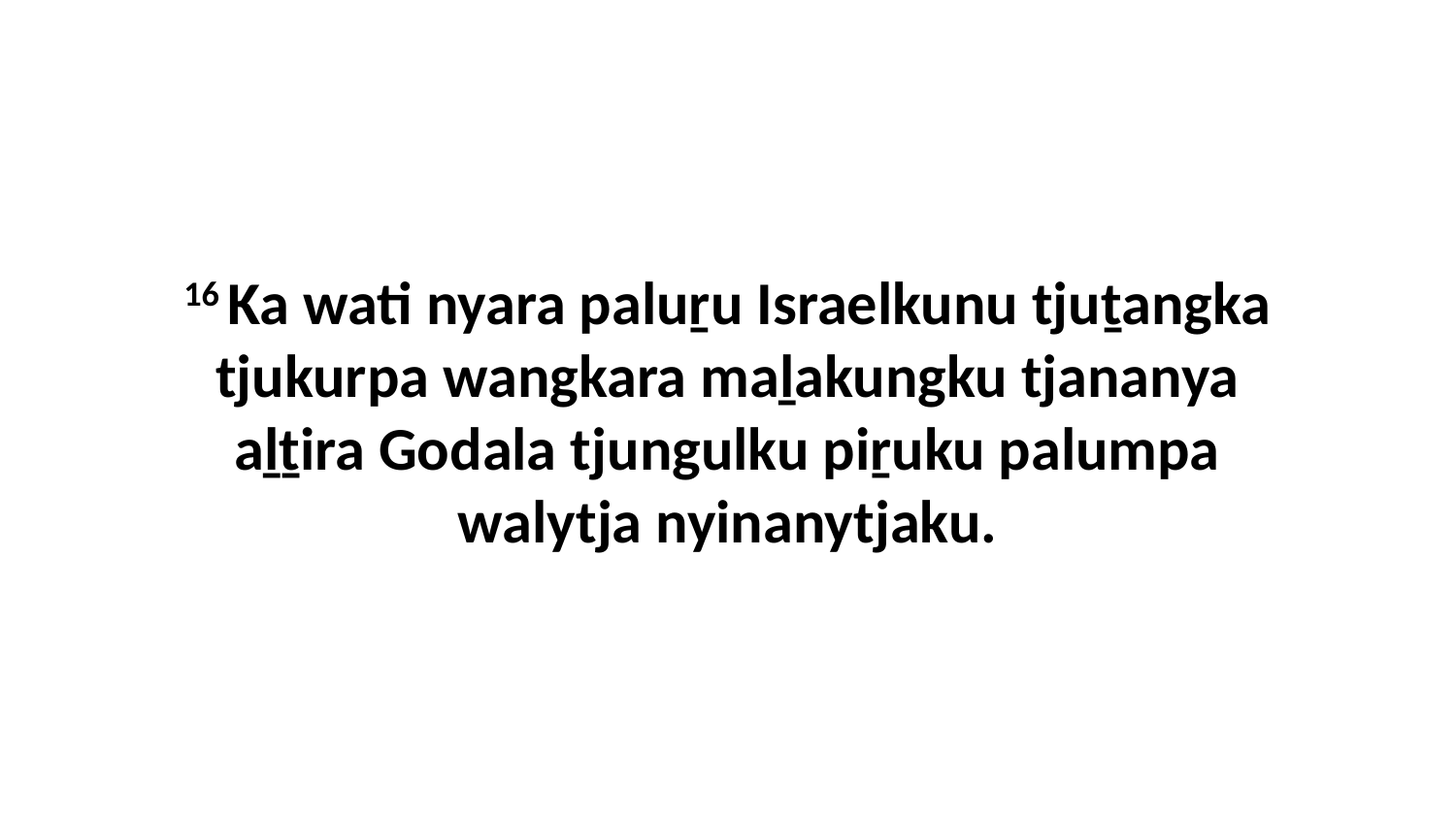

16 Ka wati nyara paluṟu Israelkunu tjuṯangka tjukurpa wangkara maḻakungku tjananya aḻṯira Godala tjungulku piṟuku palumpa walytja nyinanytjaku.